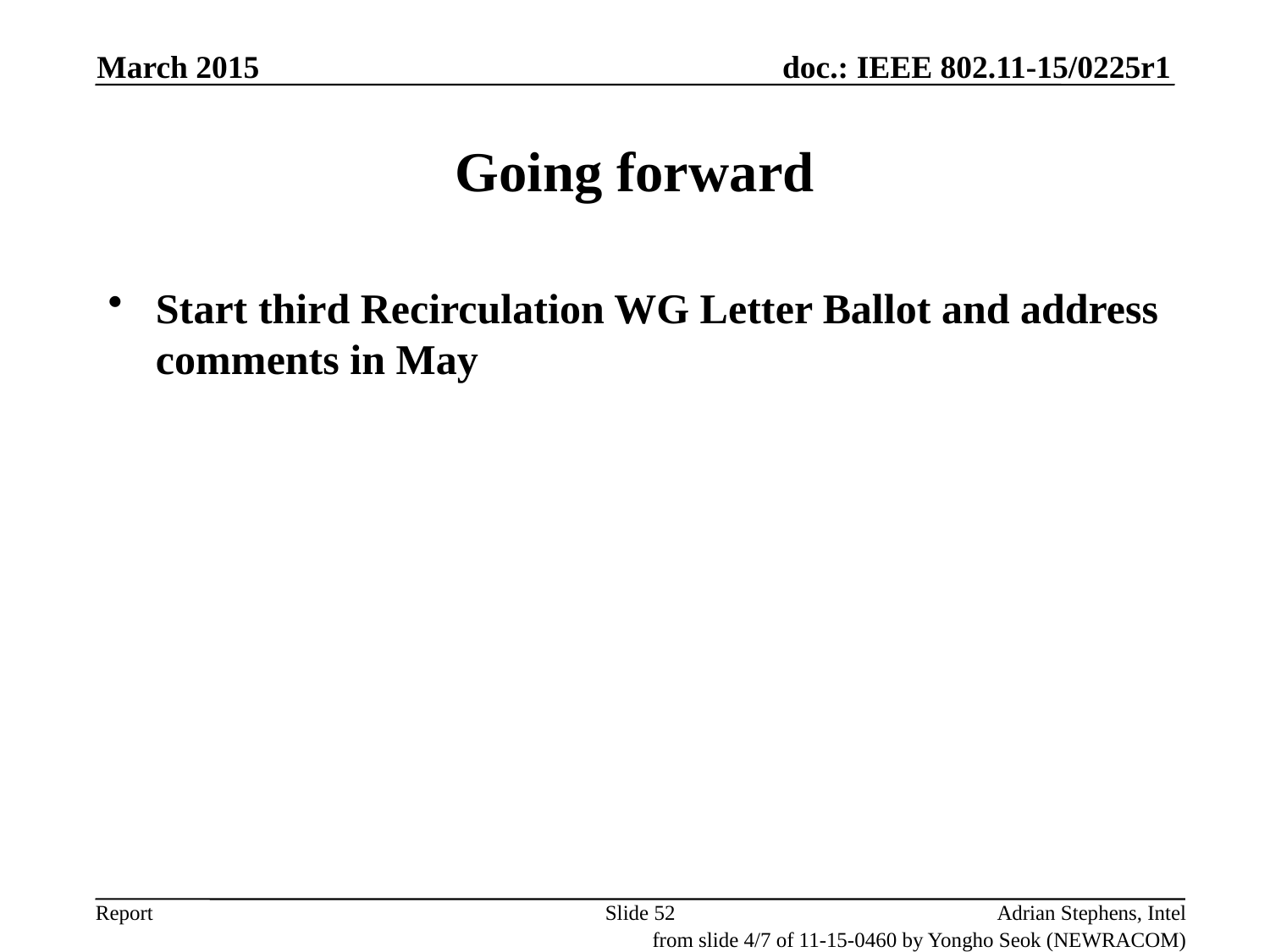

March 2015
# Going forward
Start third Recirculation WG Letter Ballot and address comments in May

Slide 52
Adrian Stephens, Intel
from slide 4/7 of 11-15-0460 by Yongho Seok (NEWRACOM)